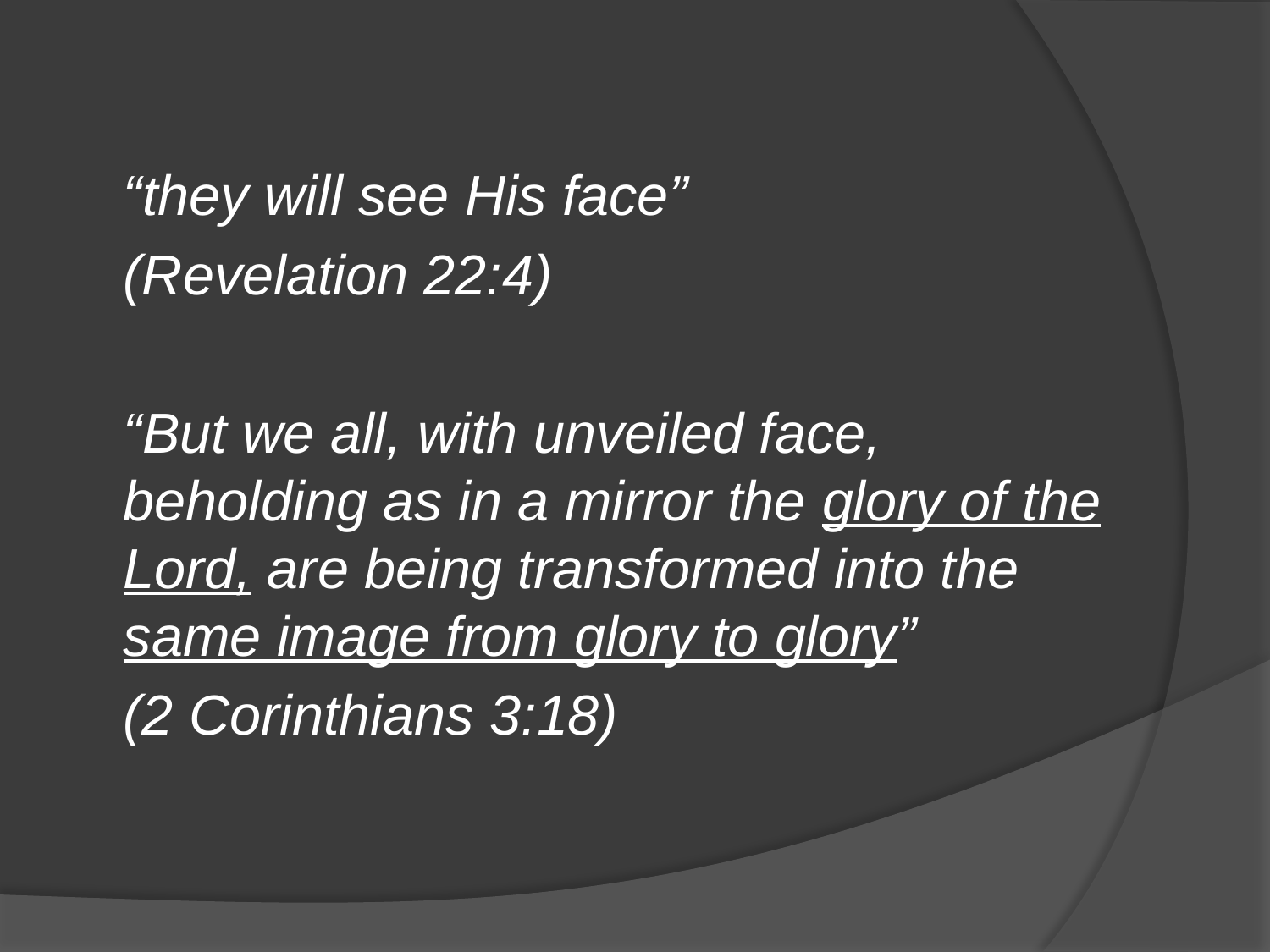

“they will see His face”
(Revelation 22:4)

“But we all, with unveiled face, beholding as in a mirror the glory of the Lord, are being transformed into the same image from glory to glory”
(2 Corinthians 3:18)